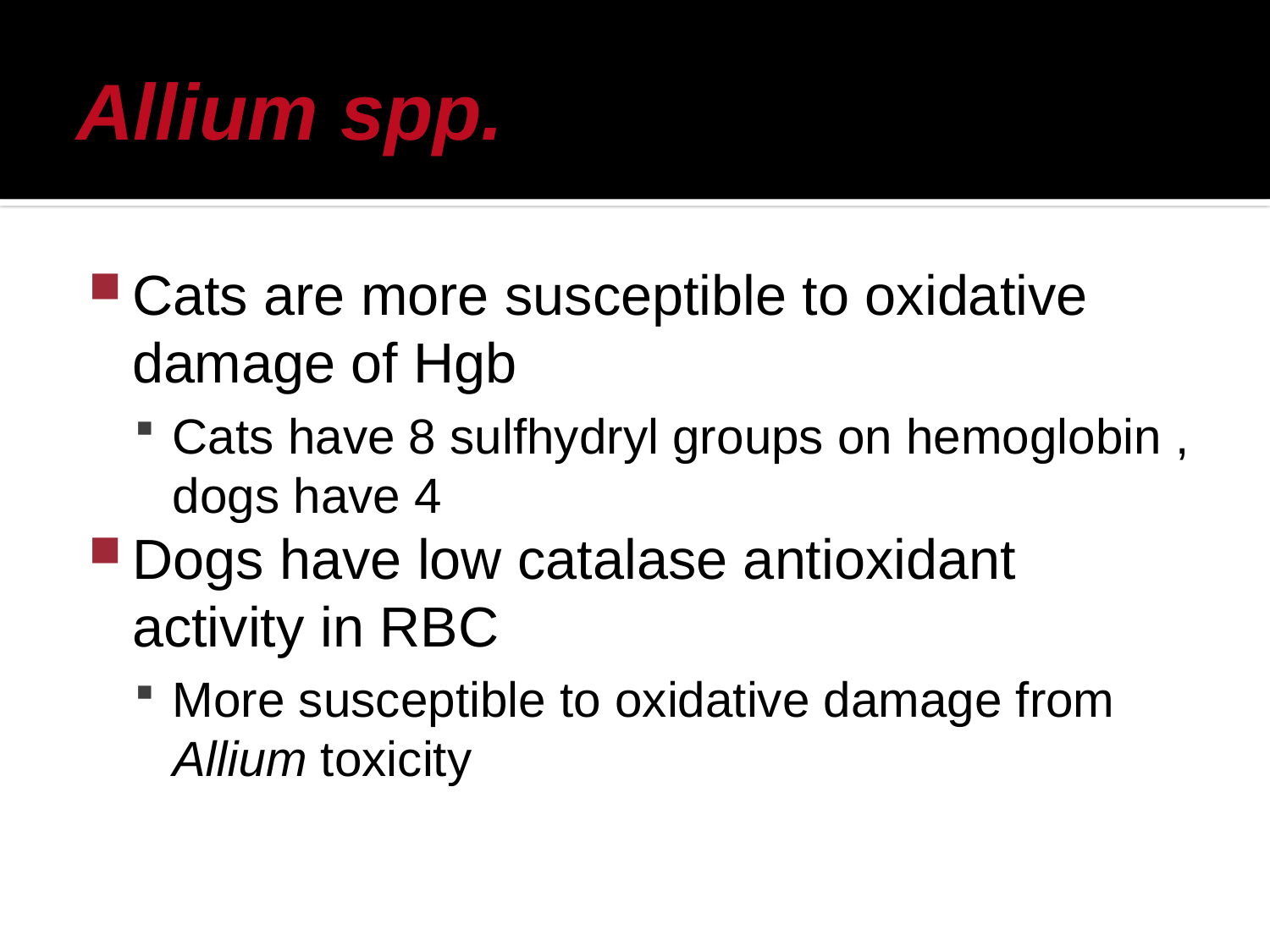

# Allium spp.
Cats are more susceptible to oxidative damage of Hgb
Cats have 8 sulfhydryl groups on hemoglobin , dogs have 4
Dogs have low catalase antioxidant activity in RBC
More susceptible to oxidative damage from Allium toxicity